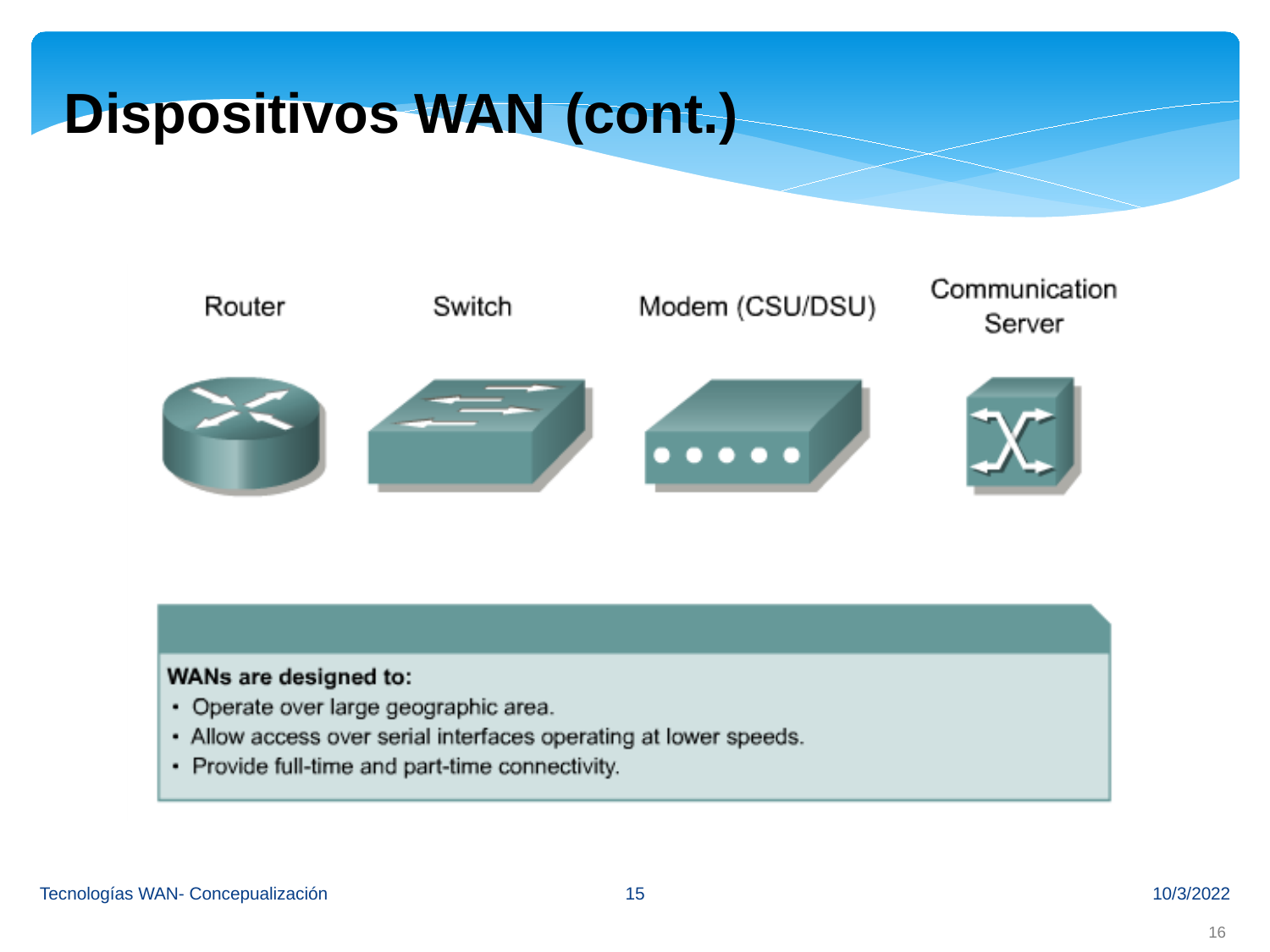

Dispositivos
WAN
(cont.)

15
Tecnologías WAN- Concepualización
10/3/2022
16